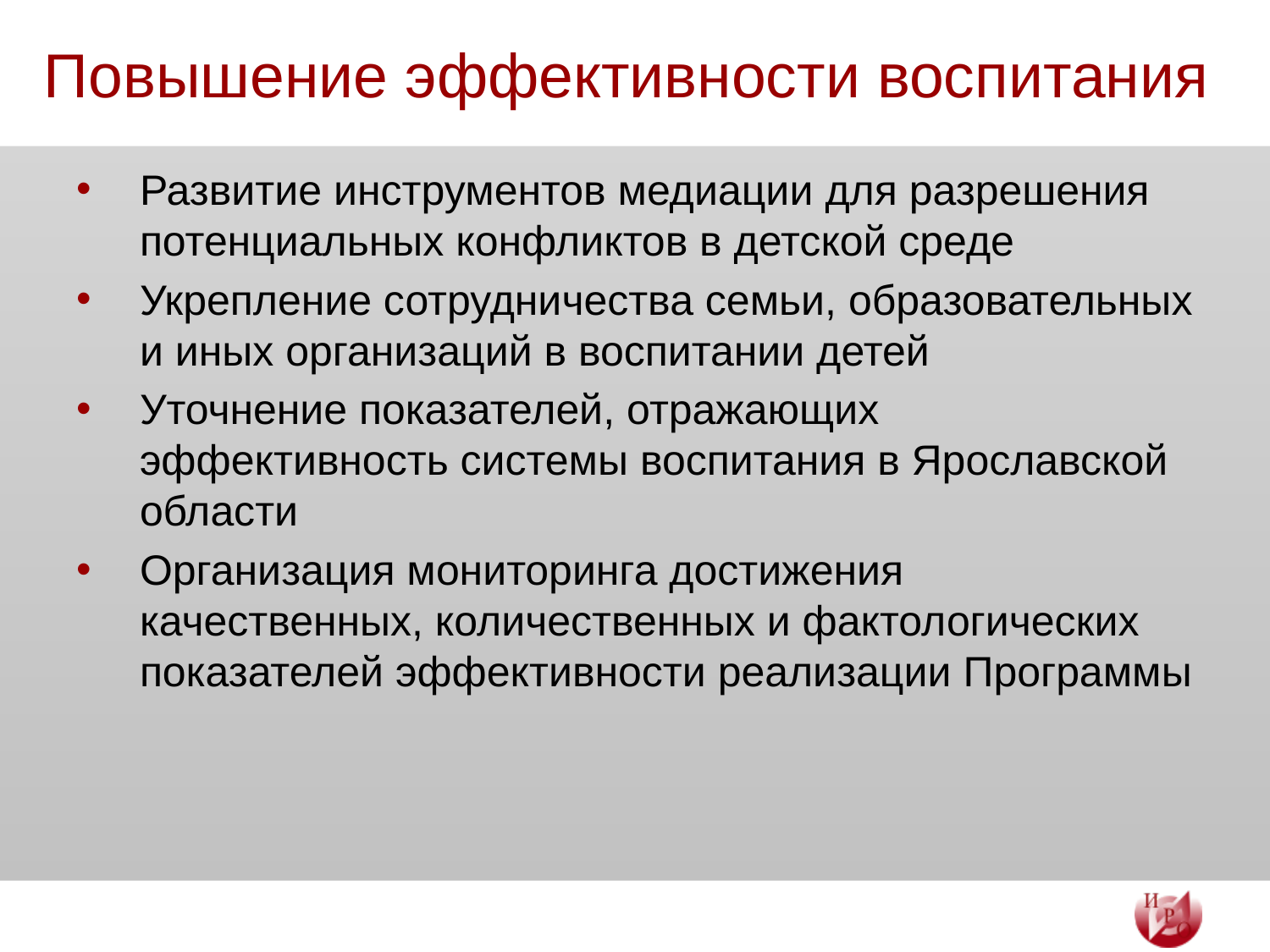

# Повышение эффективности воспитания
Развитие инструментов медиации для разрешения потенциальных конфликтов в детской среде
Укрепление сотрудничества семьи, образовательных и иных организаций в воспитании детей
Уточнение показателей, отражающих эффективность системы воспитания в Ярославской области
Организация мониторинга достижения качественных, количественных и фактологических показателей эффективности реализации Программы